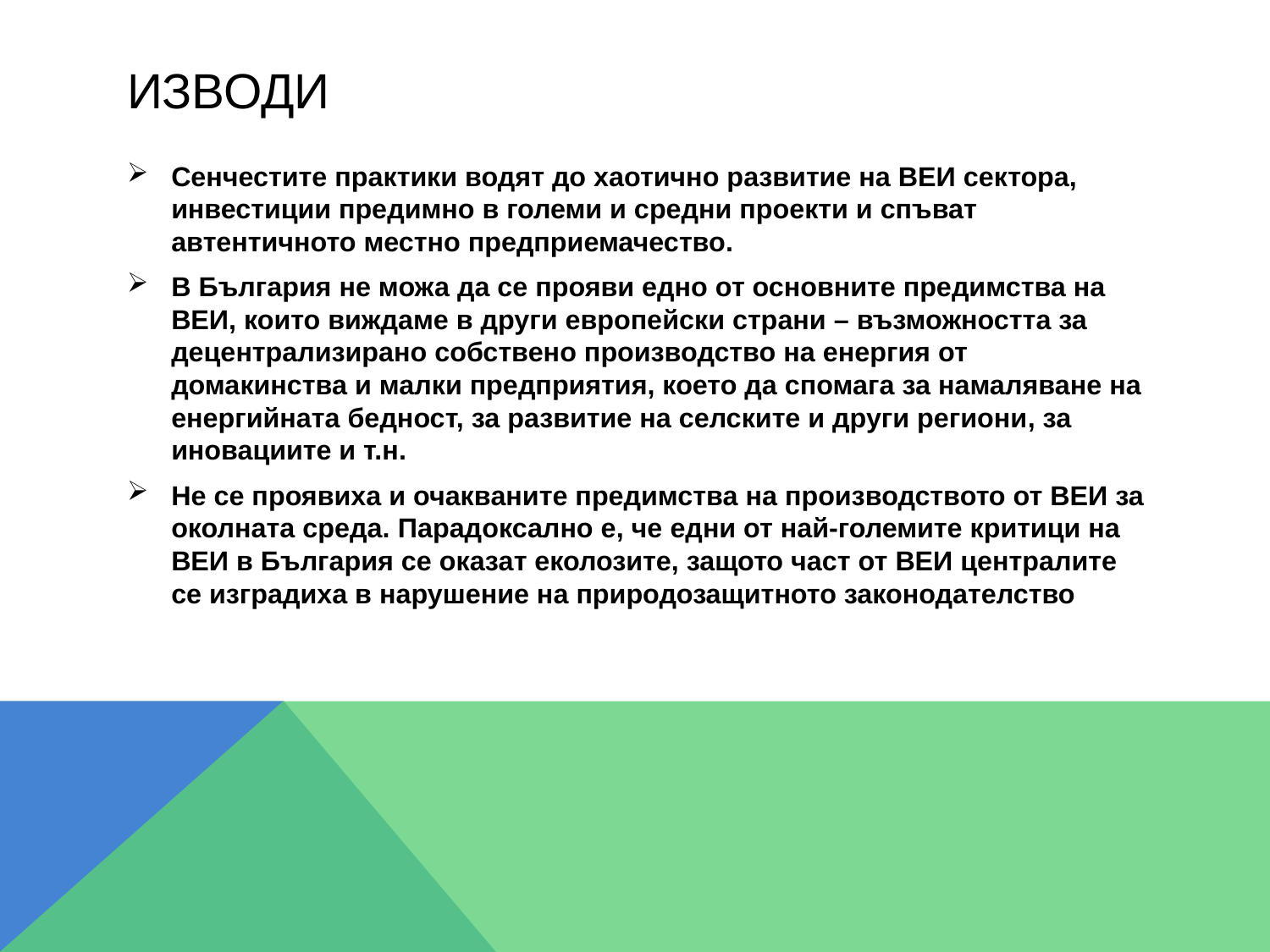

# Изводи
Сенчестите практики водят до хаотично развитие на ВЕИ сектора, инвестиции предимно в големи и средни проекти и спъват автентичното местно предприемачество.
В България не можа да се прояви едно от основните предимства на ВЕИ, които виждаме в други европейски страни – възможността за децентрализирано собствено производство на енергия от домакинства и малки предприятия, което да спомага за намаляване на енергийната бедност, за развитие на селските и други региони, за иновациите и т.н.
Не се проявиха и очакваните предимства на производството от ВЕИ за околната среда. Парадоксално е, че едни от най-големите критици на ВЕИ в България се оказат еколозите, защото част от ВЕИ централите се изградиха в нарушение на природозащитното законодателство